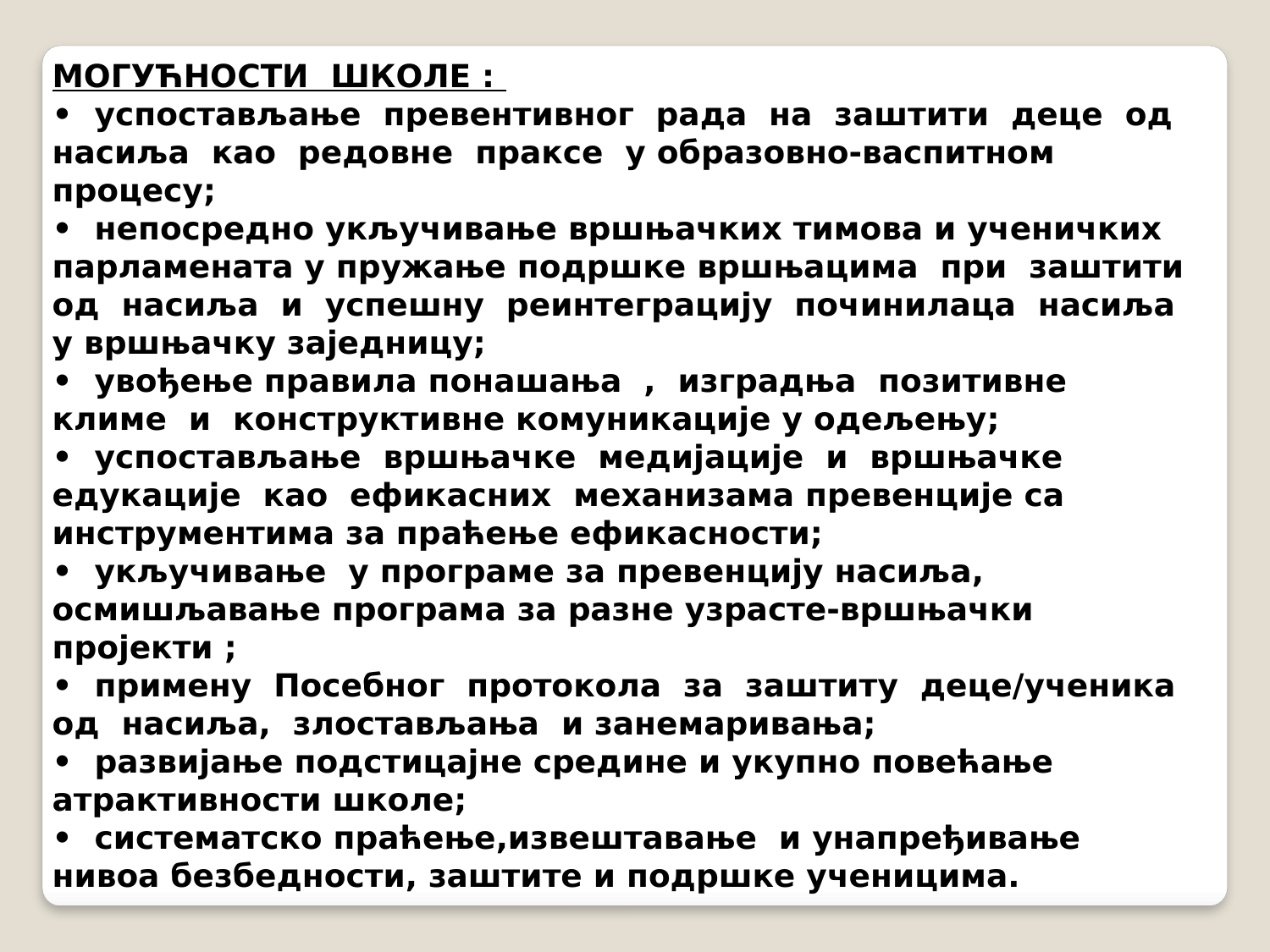

МОГУЋНОСТИ  ШКОЛЕ :
•  успостављање  превентивног  рада  на  заштити  деце  од  насиља  као  редовне  праксе  у образовно-васпитном процесу;
•  непосредно укључивање вршњачких тимова и ученичких парламената у пружање подршке вршњацима  при  заштити  од  насиља  и  успешну  реинтеграцију  починилаца  насиља  у вршњачку заједницу;
•  увођење правила понашања  ,  изградња  позитивне  климе  и  конструктивне комуникације у одељењу;
•  успостављање  вршњачке  медијације  и  вршњачке  едукације  као  ефикасних  механизама превенције са инструментима за праћење ефикасности;
•  укључивање  у програме за превенцију насиља, осмишљавање програма за разне узрасте-вршњачки пројекти ;
•  примену  Посебног  протокола  за  заштиту  деце/ученика  од  насиља,  злостављања  и занемаривања;
•  развијање подстицајне средине и укупно повећање атрактивности школе;
•  систематско праћење,извештавање  и унапређивање нивоа безбедности, заштите и подршке ученицима.